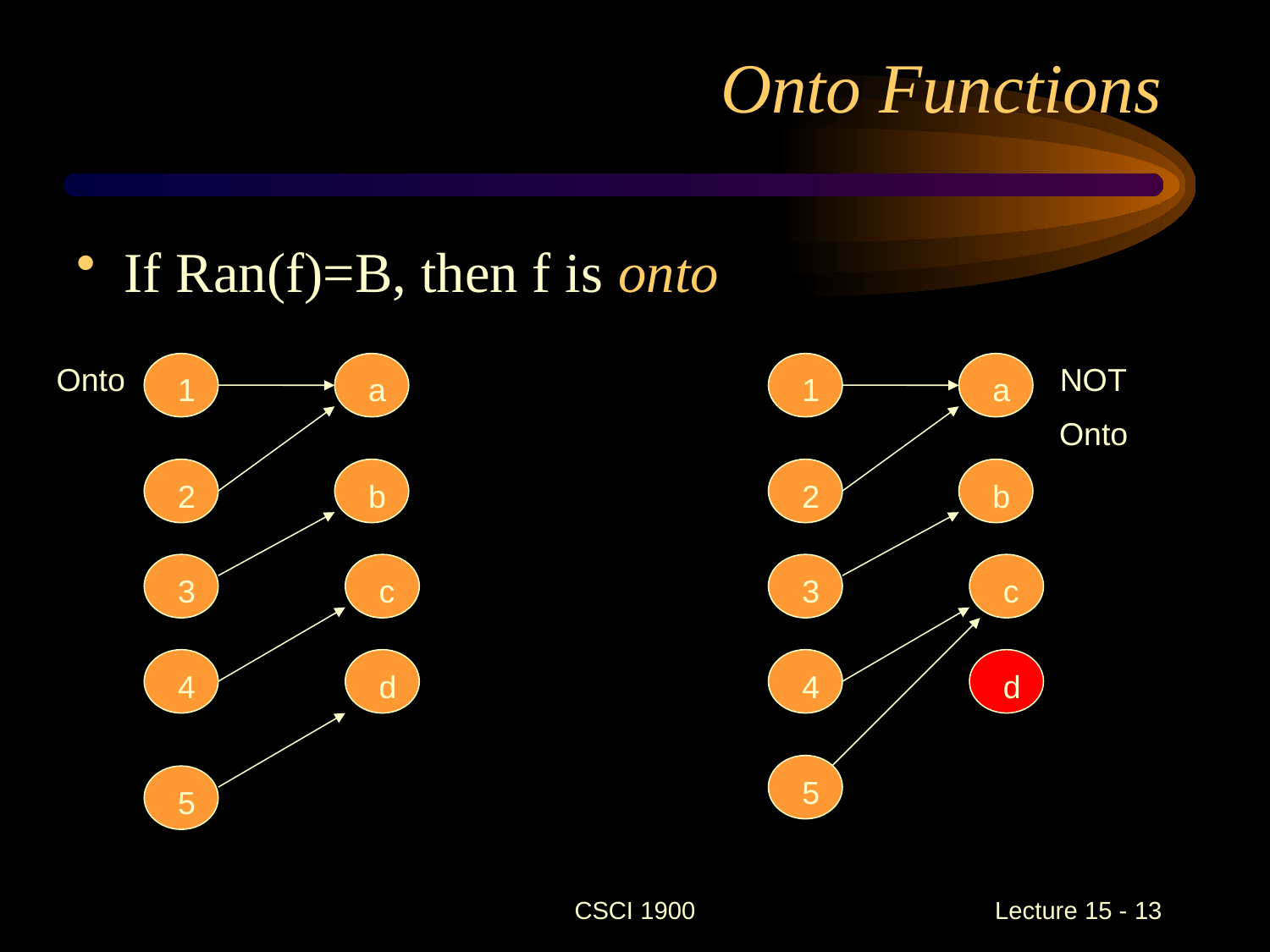

# Onto Functions

If Ran(f)=B, then f is onto
Onto

1

a

2

b

3

c

4

d

5

1

a

2

b

3

c

4

d

5
NOT
Onto

CSCI 1900
 Lecture 15 - 13